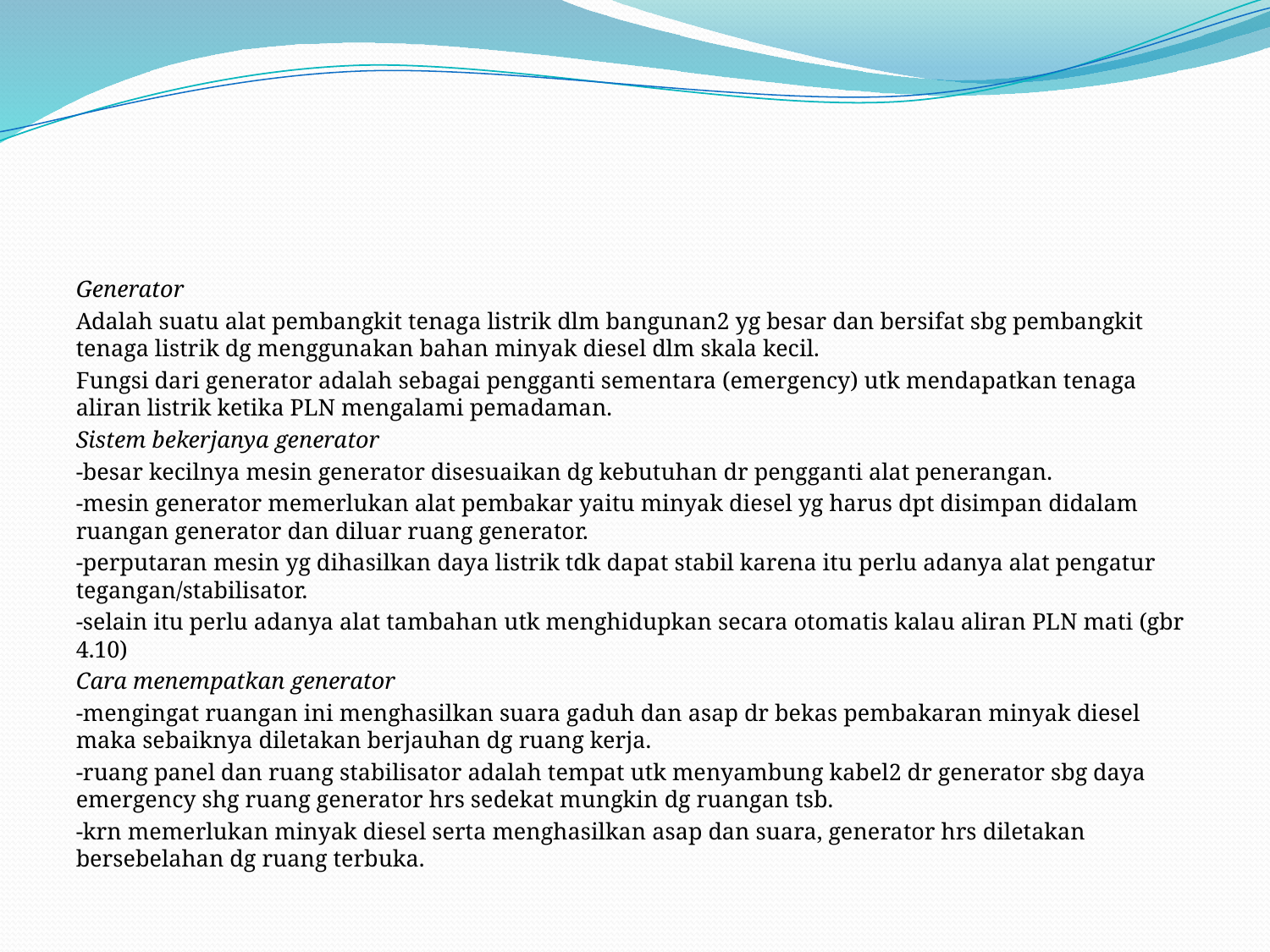

#
Generator
Adalah suatu alat pembangkit tenaga listrik dlm bangunan2 yg besar dan bersifat sbg pembangkit tenaga listrik dg menggunakan bahan minyak diesel dlm skala kecil.
Fungsi dari generator adalah sebagai pengganti sementara (emergency) utk mendapatkan tenaga aliran listrik ketika PLN mengalami pemadaman.
Sistem bekerjanya generator
-besar kecilnya mesin generator disesuaikan dg kebutuhan dr pengganti alat penerangan.
-mesin generator memerlukan alat pembakar yaitu minyak diesel yg harus dpt disimpan didalam ruangan generator dan diluar ruang generator.
-perputaran mesin yg dihasilkan daya listrik tdk dapat stabil karena itu perlu adanya alat pengatur tegangan/stabilisator.
-selain itu perlu adanya alat tambahan utk menghidupkan secara otomatis kalau aliran PLN mati (gbr 4.10)
Cara menempatkan generator
-mengingat ruangan ini menghasilkan suara gaduh dan asap dr bekas pembakaran minyak diesel maka sebaiknya diletakan berjauhan dg ruang kerja.
-ruang panel dan ruang stabilisator adalah tempat utk menyambung kabel2 dr generator sbg daya emergency shg ruang generator hrs sedekat mungkin dg ruangan tsb.
-krn memerlukan minyak diesel serta menghasilkan asap dan suara, generator hrs diletakan bersebelahan dg ruang terbuka.